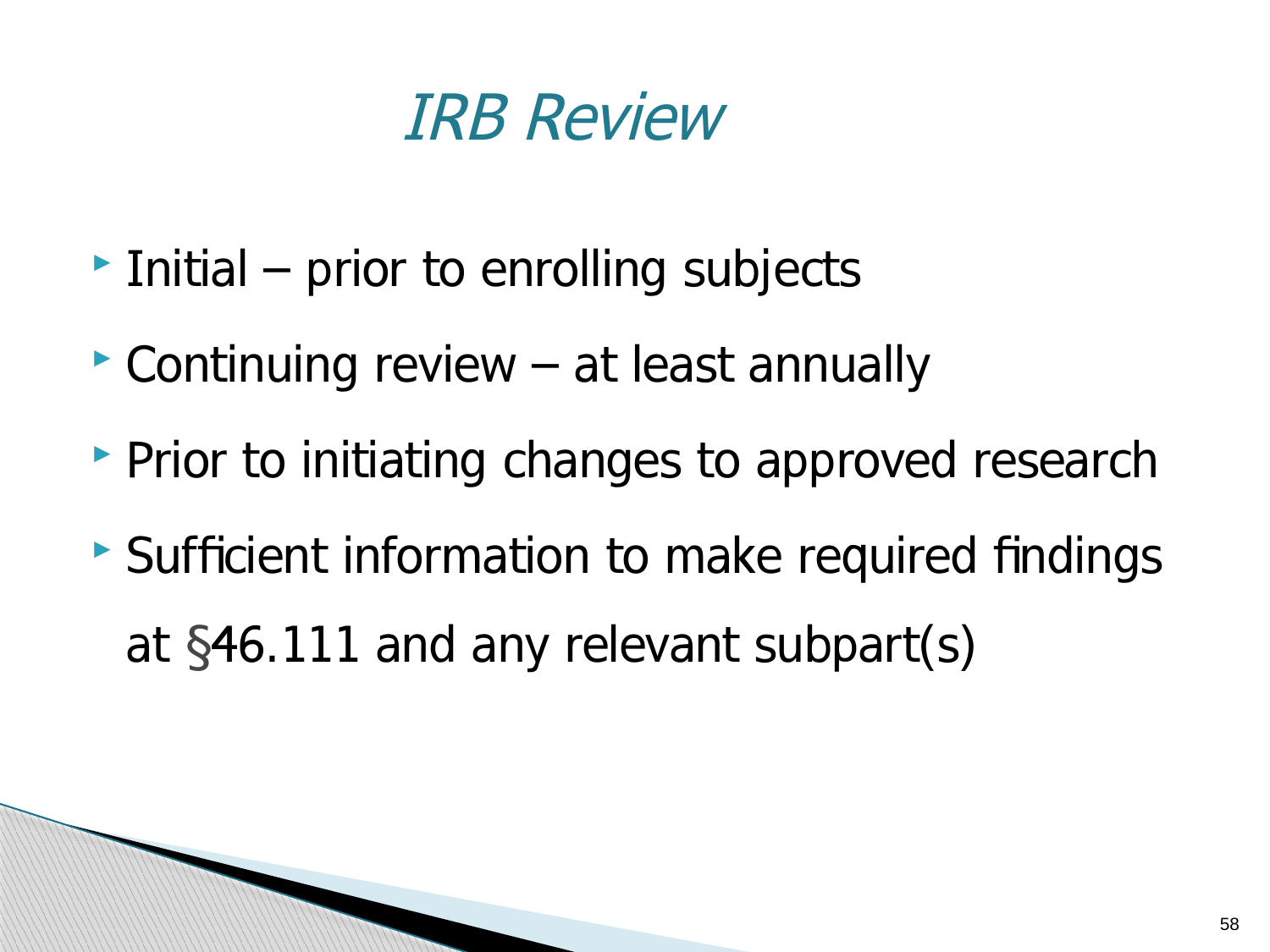

IRB Review
Initial – prior to enrolling subjects
Continuing review – at least annually
Prior to initiating changes to approved research
Sufficient information to make required findings at §46.111 and any relevant subpart(s)
58